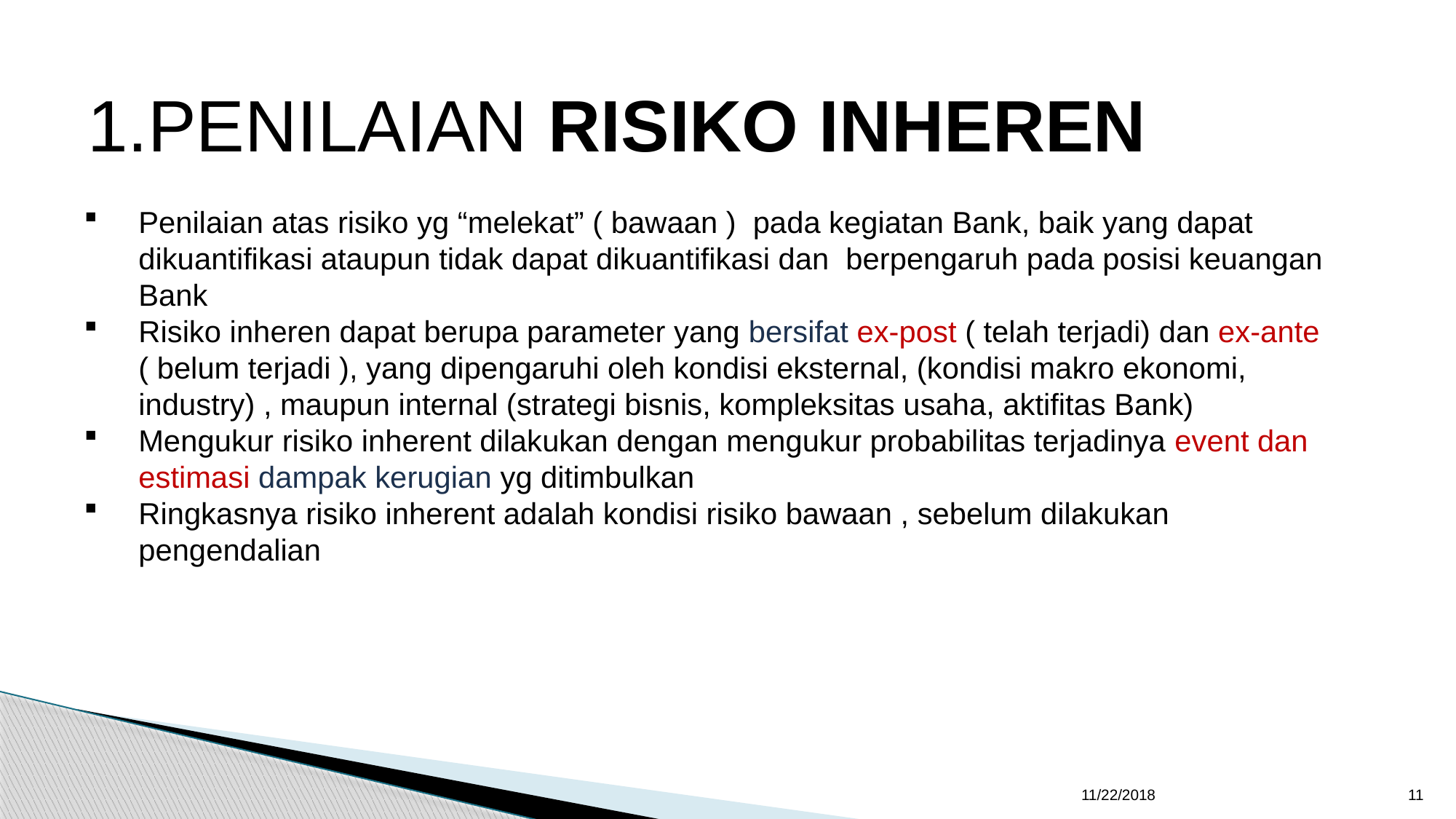

1.PENILAIAN RISIKO INHEREN
Penilaian atas risiko yg “melekat” ( bawaan )  pada kegiatan Bank, baik yang dapat dikuantifikasi ataupun tidak dapat dikuantifikasi dan  berpengaruh pada posisi keuangan Bank
Risiko inheren dapat berupa parameter yang bersifat ex-post ( telah terjadi) dan ex-ante ( belum terjadi ), yang dipengaruhi oleh kondisi eksternal, (kondisi makro ekonomi, industry) , maupun internal (strategi bisnis, kompleksitas usaha, aktifitas Bank)
Mengukur risiko inherent dilakukan dengan mengukur probabilitas terjadinya event dan estimasi dampak kerugian yg ditimbulkan
Ringkasnya risiko inherent adalah kondisi risiko bawaan , sebelum dilakukan pengendalian

11/22/2018
11